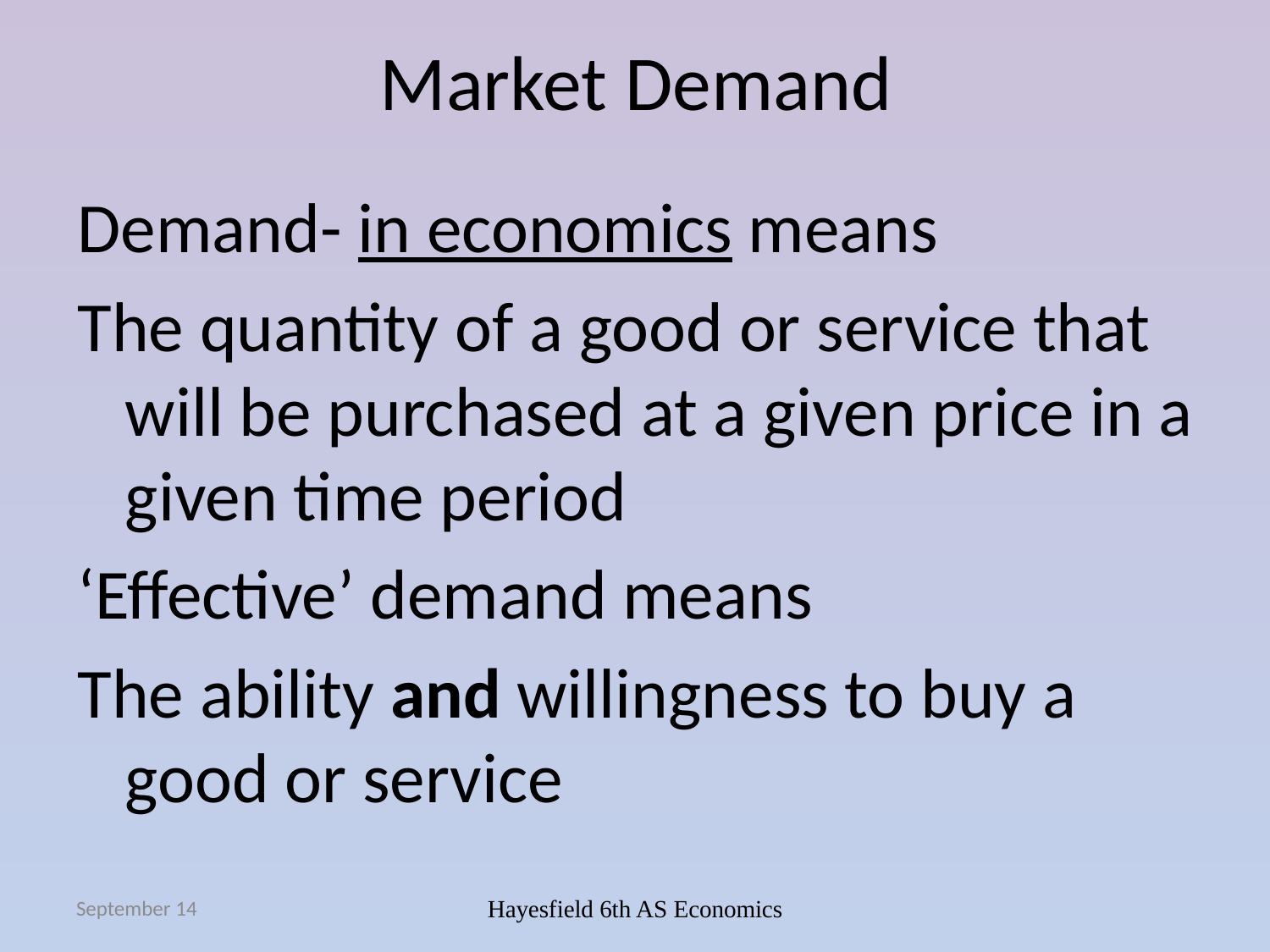

# Market Demand
Demand- in economics means
The quantity of a good or service that will be purchased at a given price in a given time period
‘Effective’ demand means
The ability and willingness to buy a good or service
September 14
Hayesfield 6th AS Economics